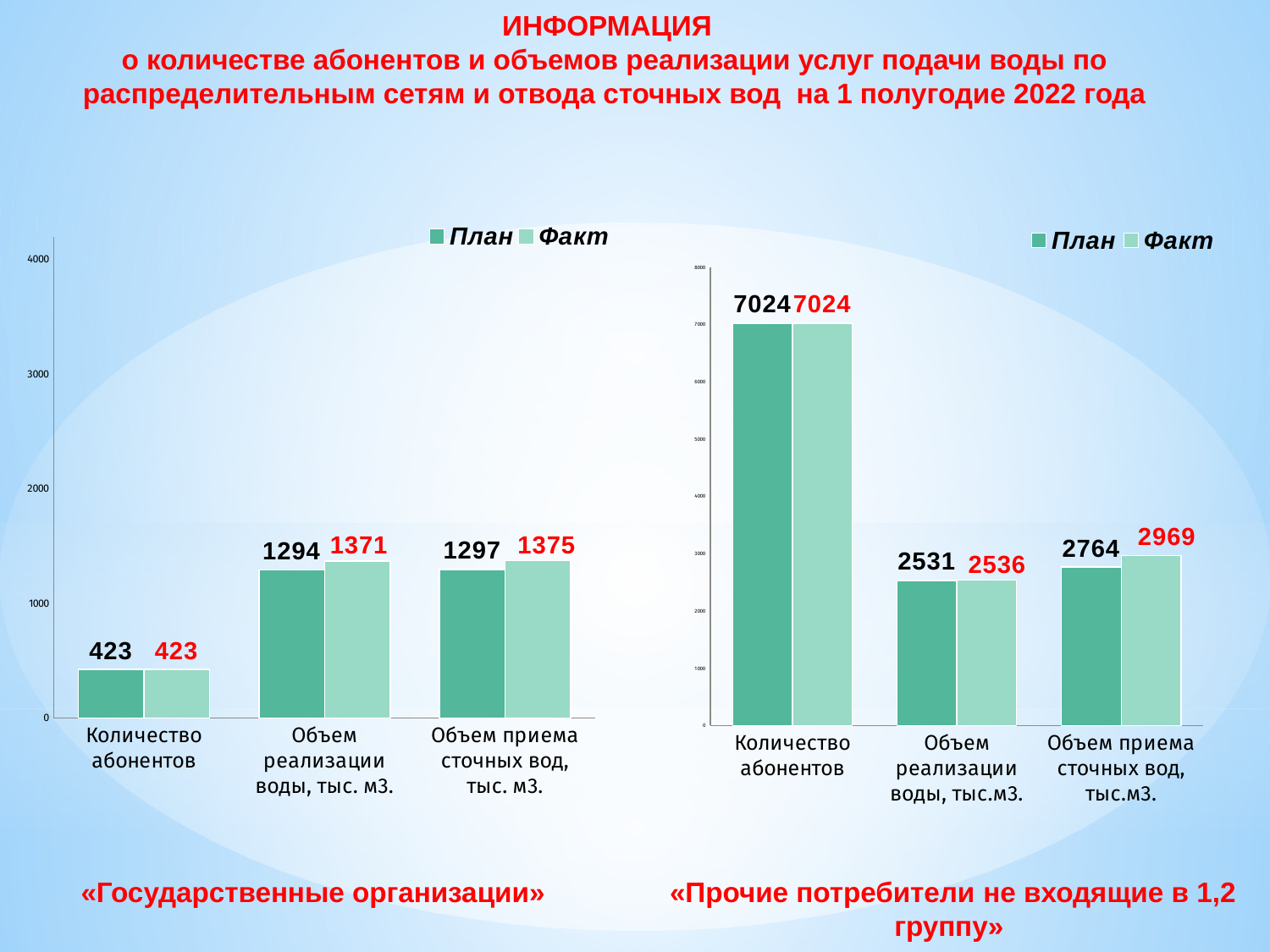

ИНФОРМАЦИЯ
о количестве абонентов и объемов реализации услуг подачи воды по распределительным сетям и отвода сточных вод  на 1 полугодие 2022 года

### Chart

| Category | План | Факт |
|---|---|---|
| Количество абонентов | 7024.0 | 7024.0 |
| Объем реализации воды, тыс.м3. | 2531.0 | 2536.0 |
| Объем приема сточных вод, тыс.м3. | 2764.0 | 2969.0 |

### Chart

| Category | План | Факт |
|---|---|---|
| Количество абонентов | 423.0 | 423.0 |
| Объем реализации воды, тыс. м3. | 1294.0 | 1371.0 |
| Объем приема сточных вод, тыс. м3. | 1297.0 | 1375.0 |
«Государственные организации»
«Прочие потребители не входящие в 1,2 группу»